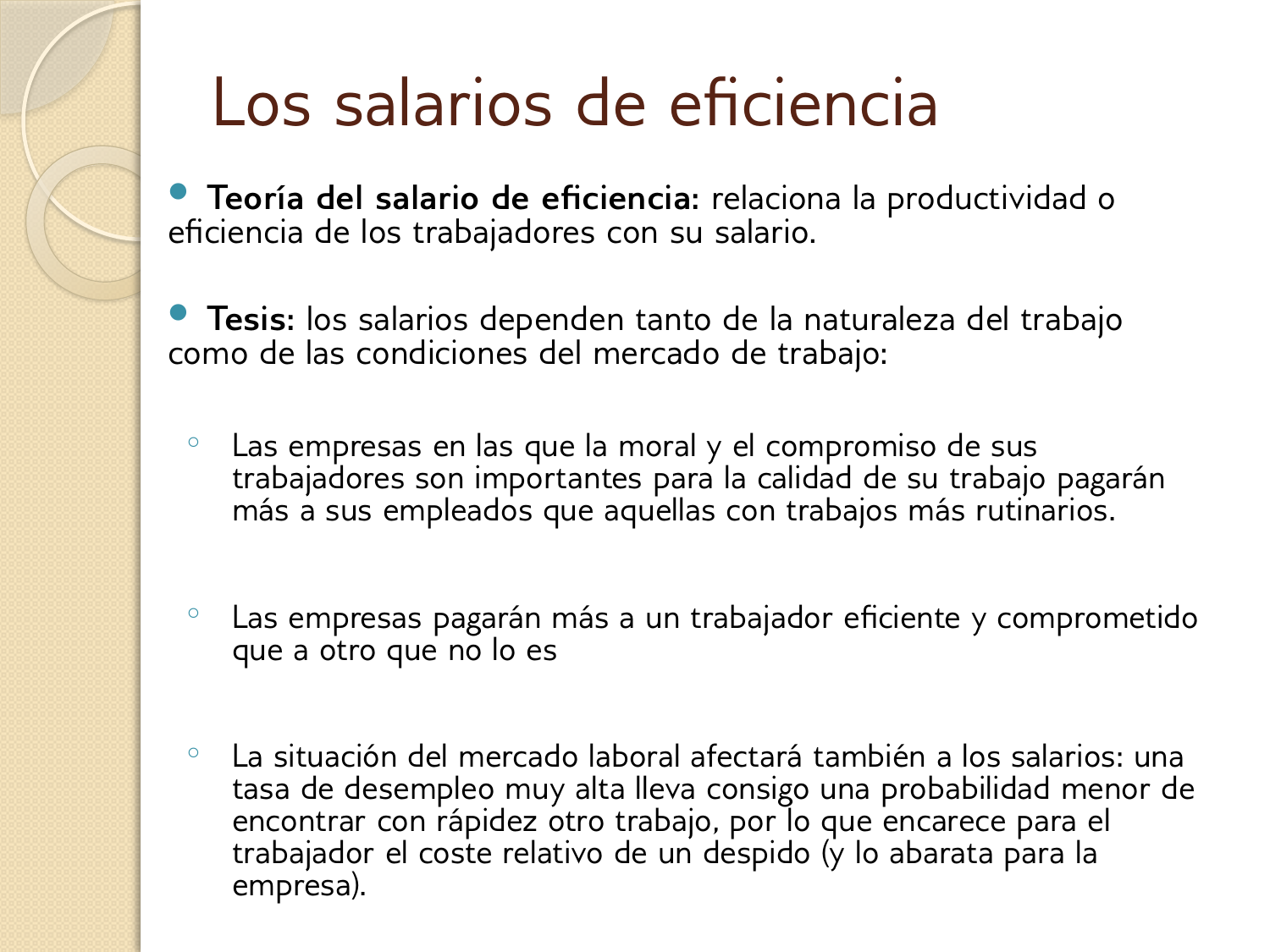

# Los salarios de eficiencia
 Teoría del salario de eficiencia: relaciona la productividad o eficiencia de los trabajadores con su salario.

 Tesis: los salarios dependen tanto de la naturaleza del trabajo como de las condiciones del mercado de trabajo:

Las empresas en las que la moral y el compromiso de sus trabajadores son importantes para la calidad de su trabajo pagarán más a sus empleados que aquellas con trabajos más rutinarios.

Las empresas pagarán más a un trabajador eficiente y comprometido que a otro que no lo es

La situación del mercado laboral afectará también a los salarios: una tasa de desempleo muy alta lleva consigo una probabilidad menor de encontrar con rápidez otro trabajo, por lo que encarece para el trabajador el coste relativo de un despido (y lo abarata para la empresa).